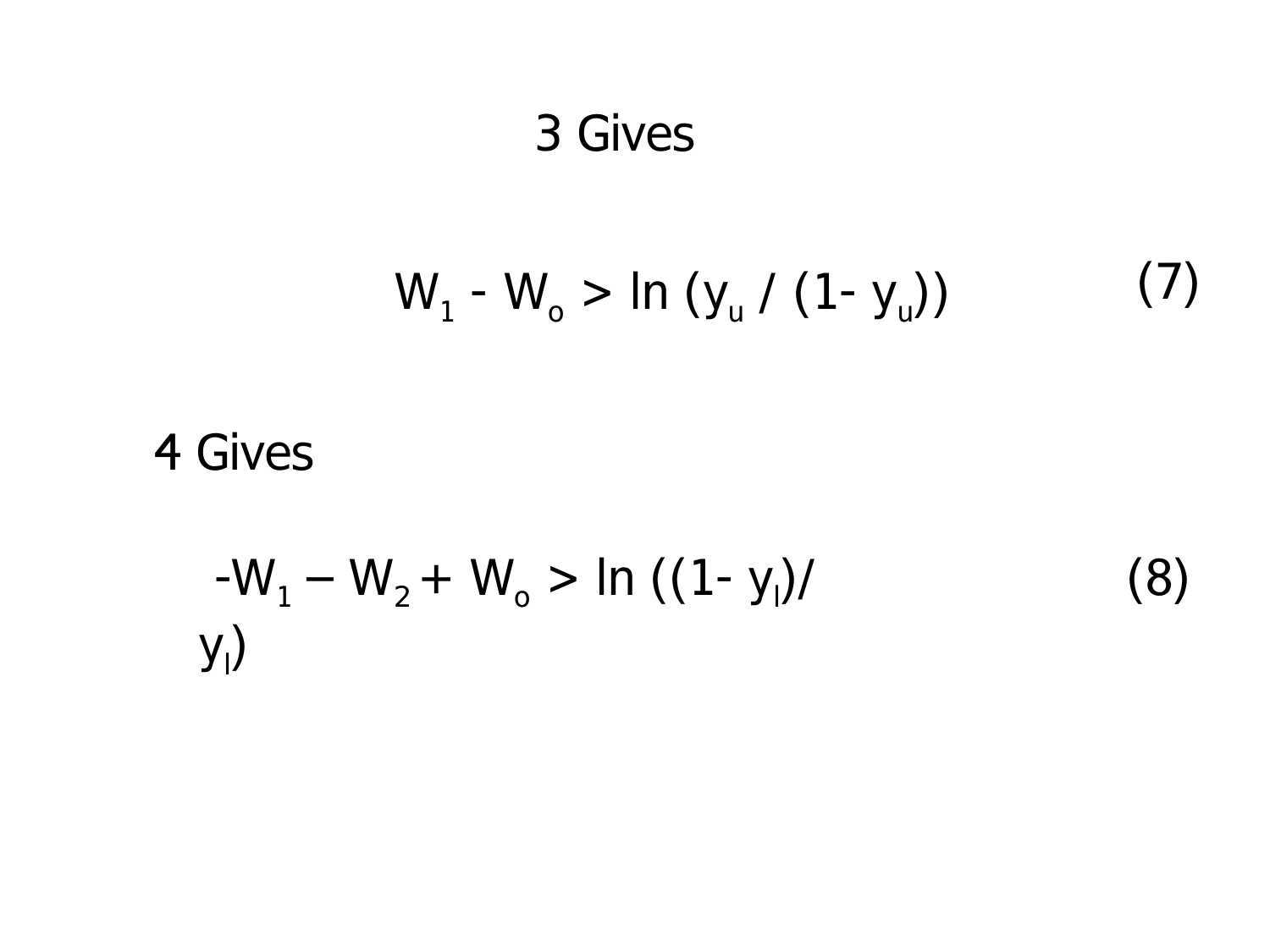

3 Gives
(7)
 W1 - Wo > ln (yu / (1- yu))
4 Gives
 -W1 – W2 + Wo > ln ((1- yl)/ yl)
(8)